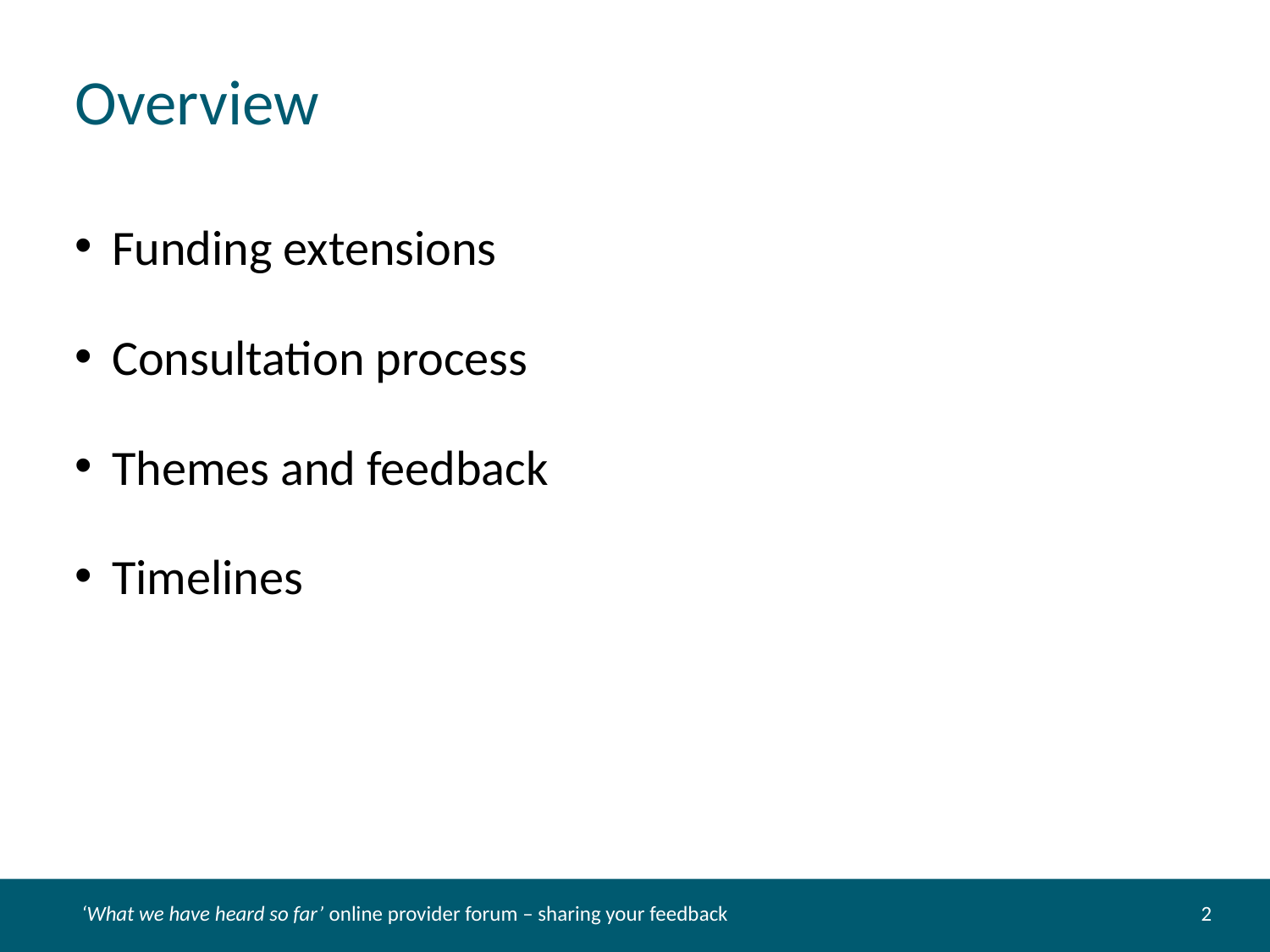

# Overview
Funding extensions
Consultation process
Themes and feedback
Timelines
‘What we have heard so far’ online provider forum – sharing your feedback
2